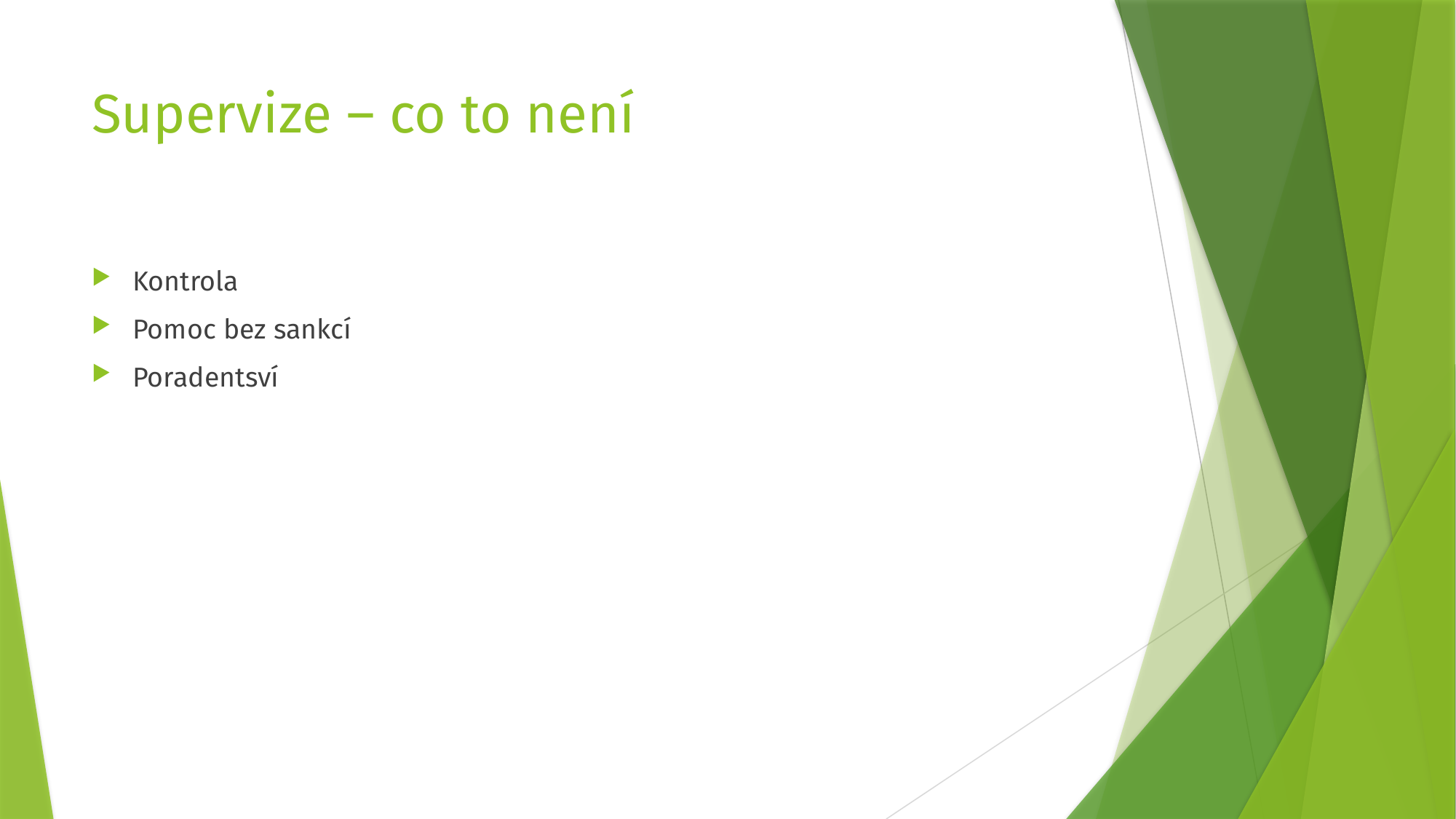

# Supervize – co to není
Kontrola
Pomoc bez sankcí
Poradentsví